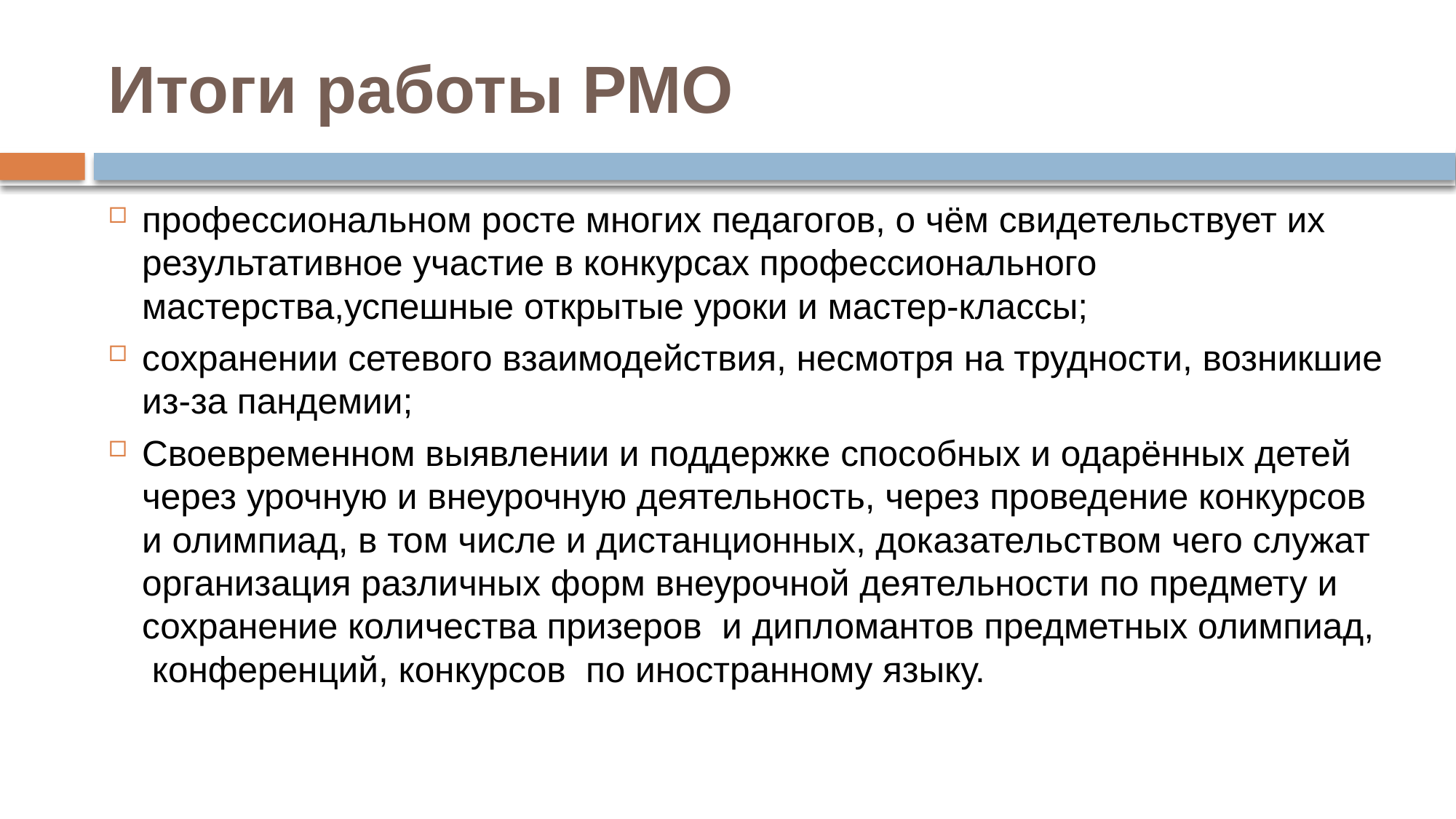

# Итоги работы РМО
профессиональном росте многих педагогов, о чём свидетельствует их результативное участие в конкурсах профессионального мастерства,успешные открытые уроки и мастер-классы;
сохранении сетевого взаимодействия, несмотря на трудности, возникшие из-за пандемии;
Своевременном выявлении и поддержке способных и одарённых детей через урочную и внеурочную деятельность, через проведение конкурсов и олимпиад, в том числе и дистанционных, доказательством чего служат организация различных форм внеурочной деятельности по предмету и сохранение количества призеров  и дипломантов предметных олимпиад,   конференций, конкурсов  по иностранному языку.